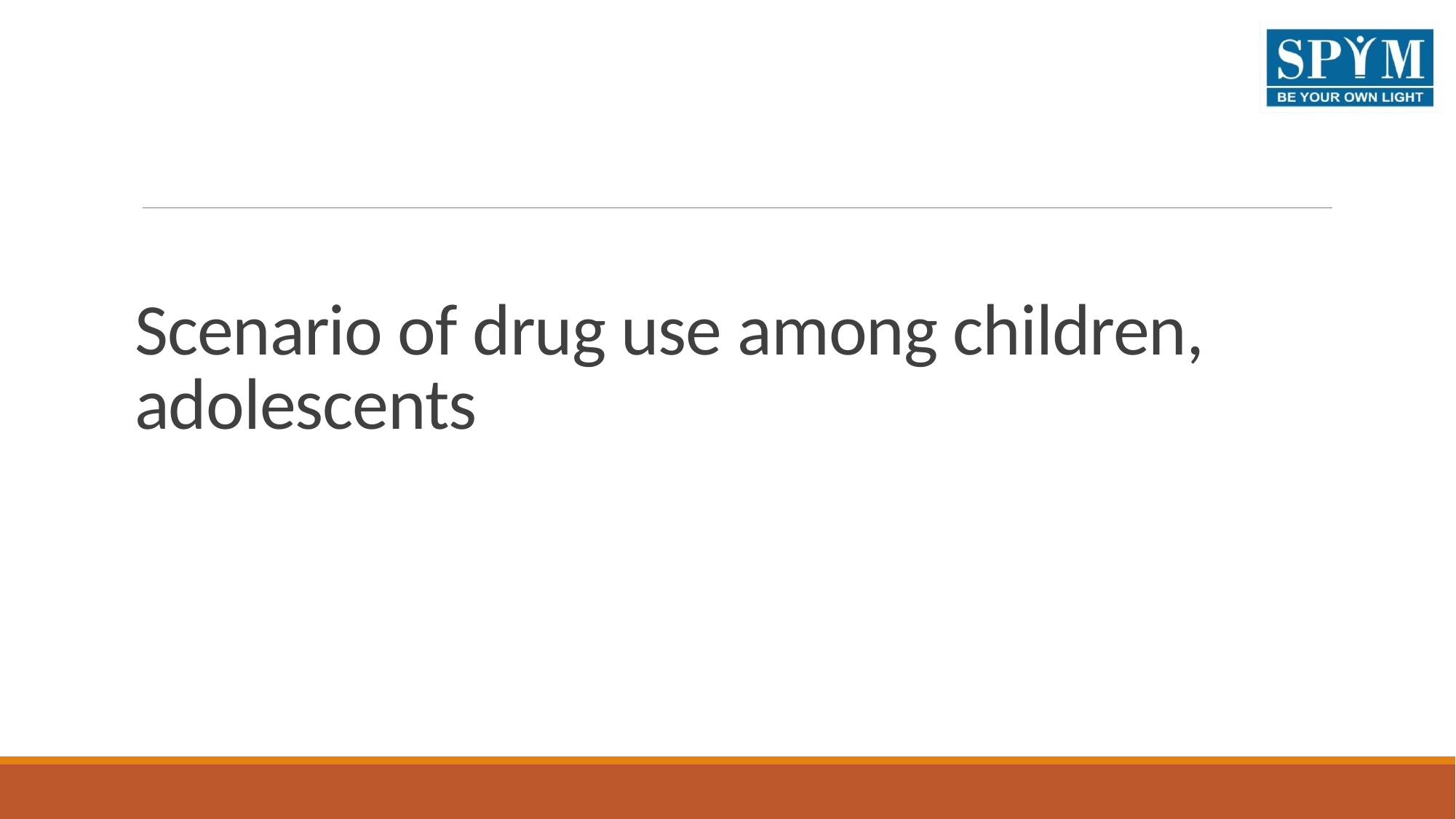

# Scenario of drug use among children, adolescents